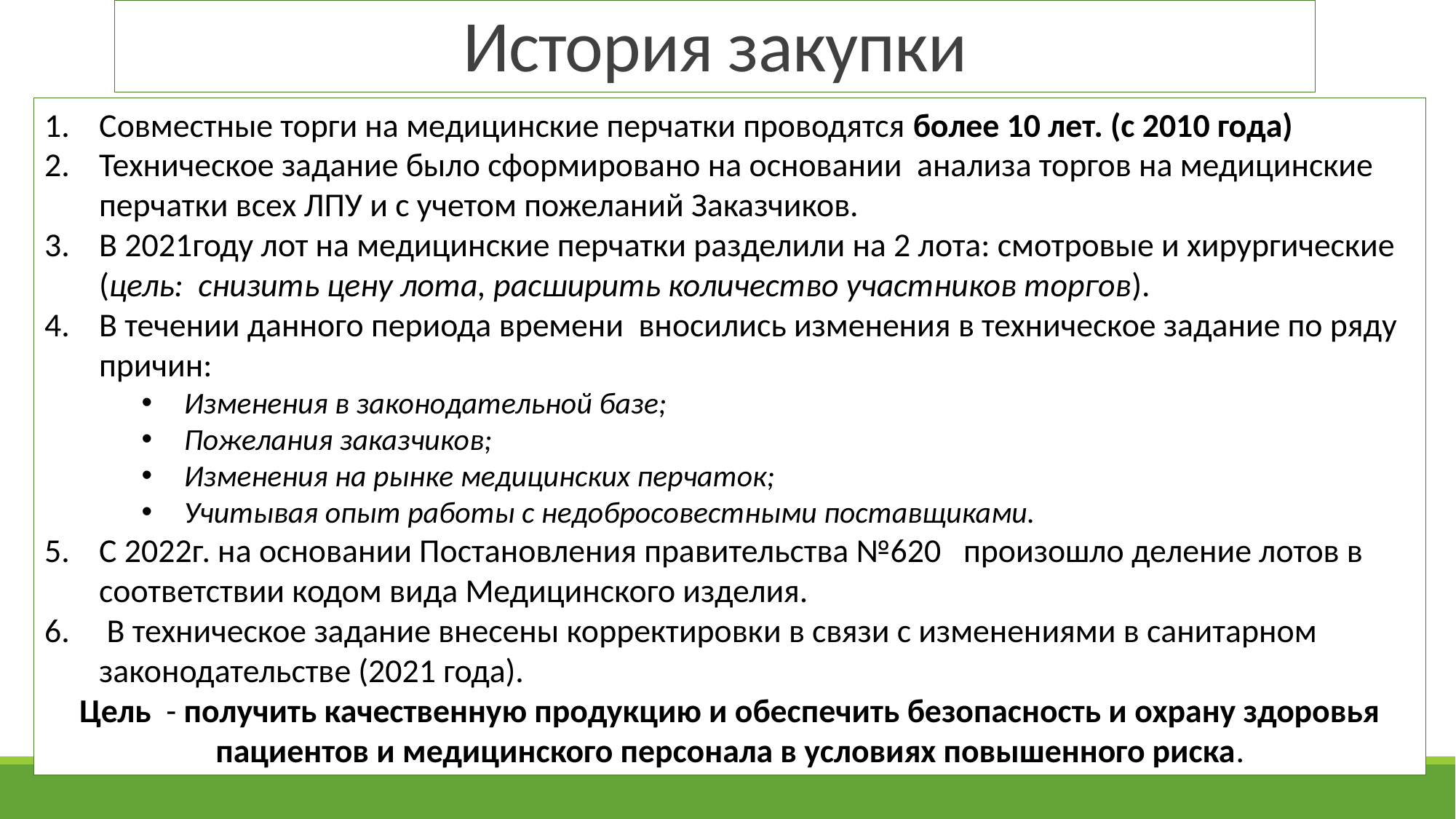

# История закупки
Совместные торги на медицинские перчатки проводятся более 10 лет. (с 2010 года)
Техническое задание было сформировано на основании  анализа торгов на медицинские перчатки всех ЛПУ и с учетом пожеланий Заказчиков.
В 2021году лот на медицинские перчатки разделили на 2 лота: смотровые и хирургические (цель:  снизить цену лота, расширить количество участников торгов).
В течении данного периода времени  вносились изменения в техническое задание по ряду причин:
Изменения в законодательной базе;
Пожелания заказчиков;
Изменения на рынке медицинских перчаток;
Учитывая опыт работы с недобросовестными поставщиками.
С 2022г. на основании Постановления правительства №620   произошло деление лотов в соответствии кодом вида Медицинского изделия.
 В техническое задание внесены корректировки в связи с изменениями в санитарном законодательстве (2021 года).
Цель  - получить качественную продукцию и обеспечить безопасность и охрану здоровья пациентов и медицинского персонала в условиях повышенного риска.